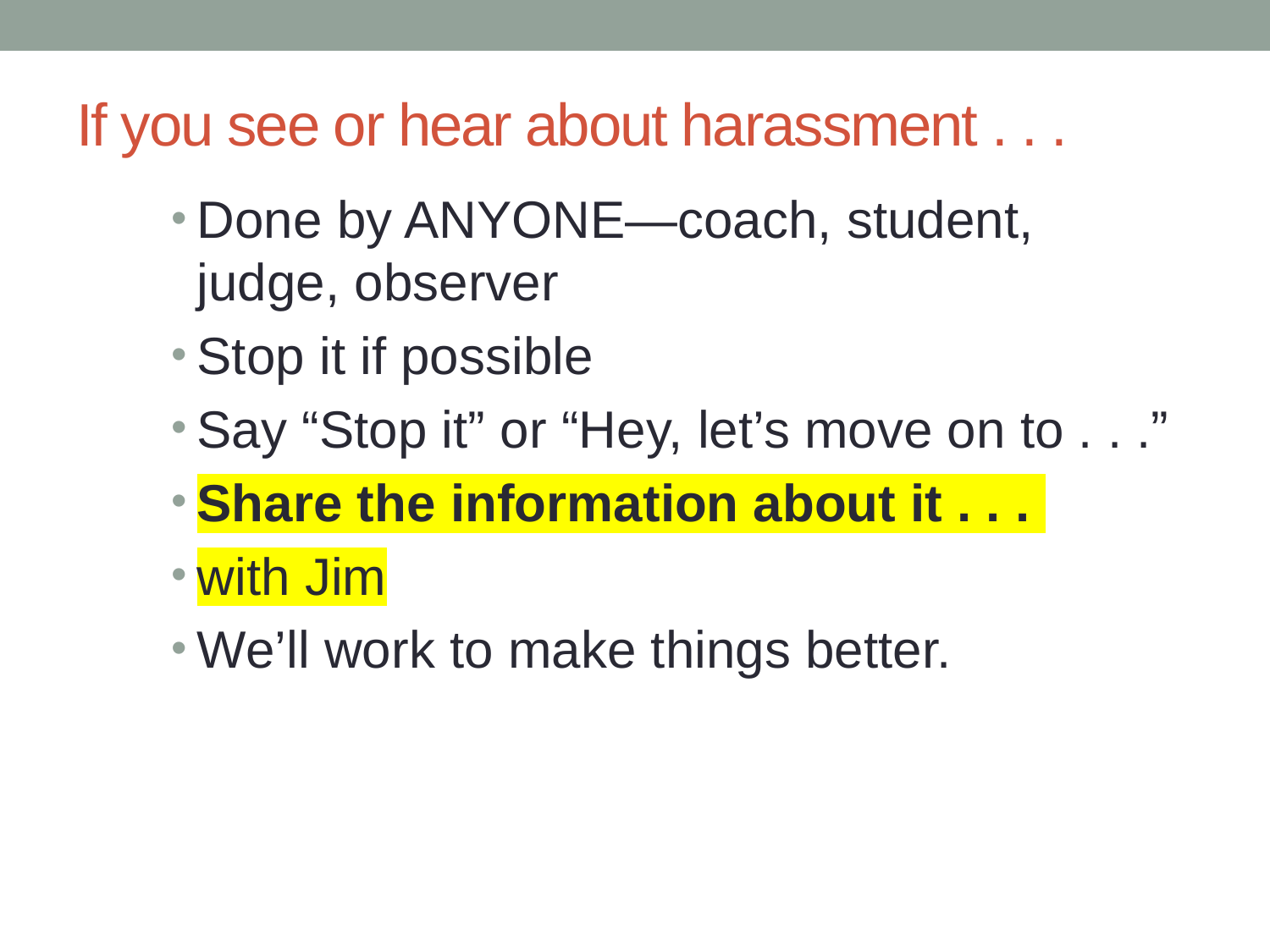

# If you see or hear about harassment . . .
Done by ANYONE—coach, student, judge, observer
Stop it if possible
Say “Stop it” or “Hey, let’s move on to . . .”
Share the information about it . . .
with Jim
We’ll work to make things better.